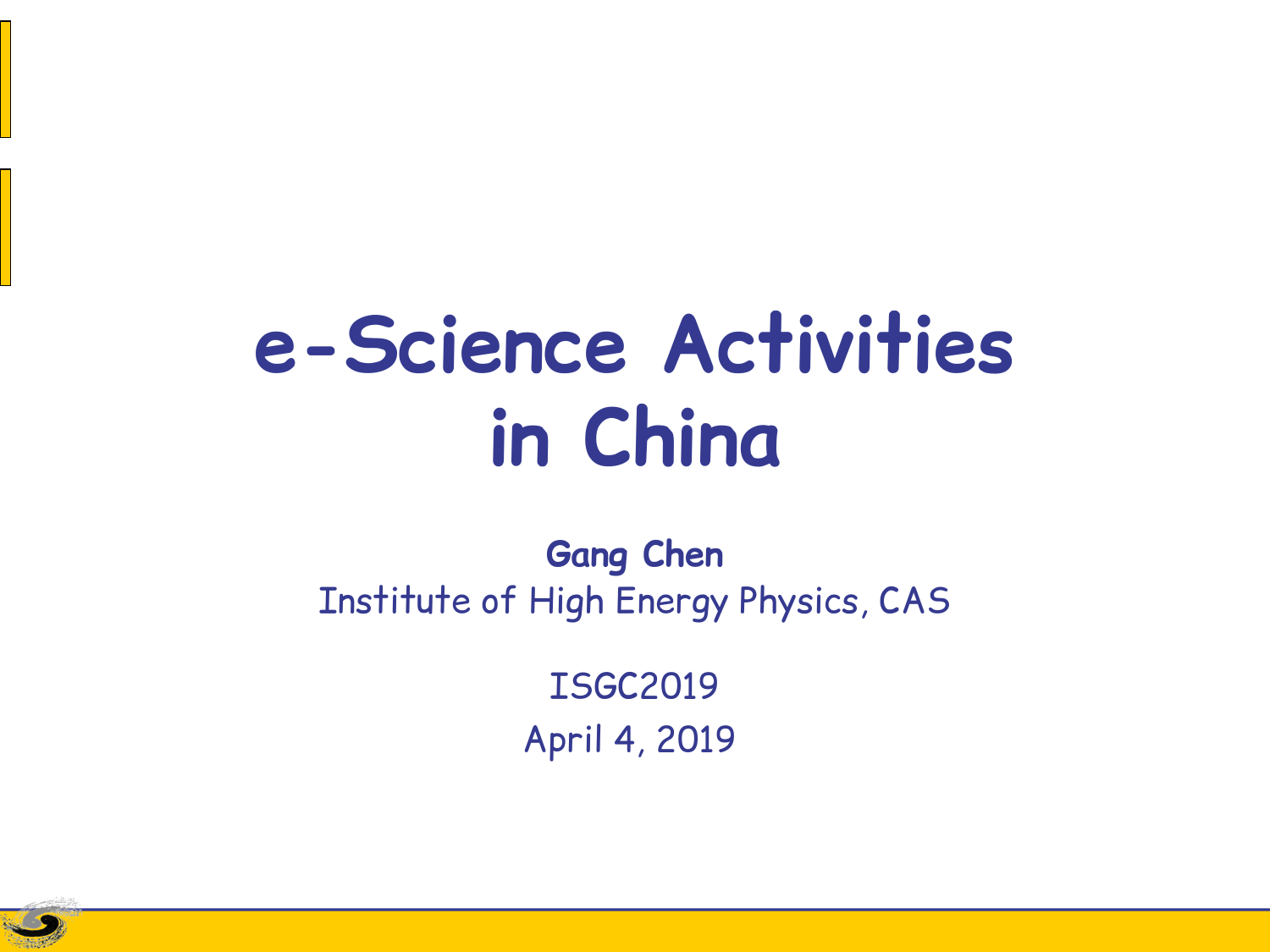

# e-Science Activities in China
Gang Chen
Institute of High Energy Physics, CAS
ISGC2019
April 4, 2019